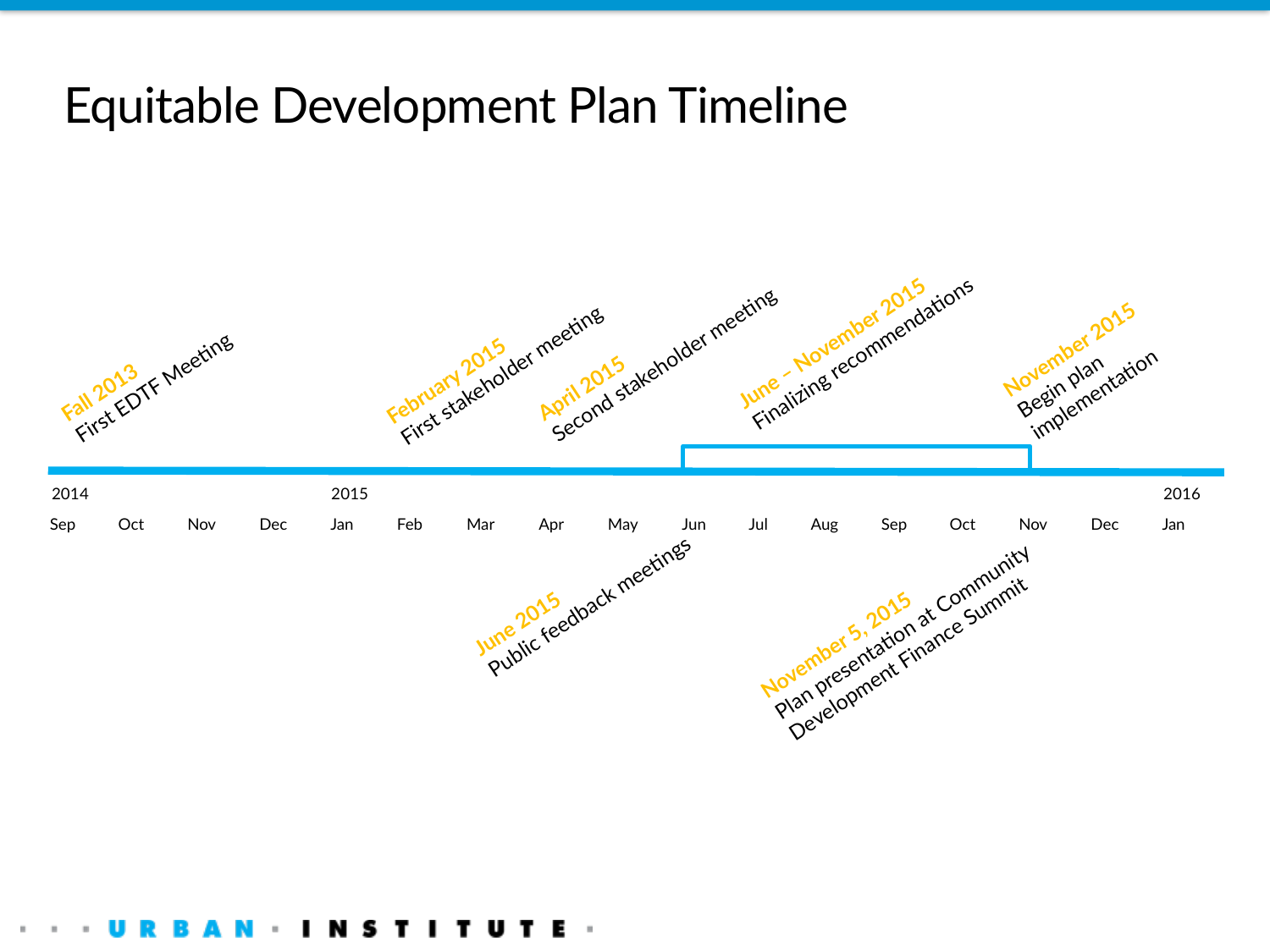

# Equitable Development Plan Timeline
June – November 2015
Finalizing recommendations

February 2015
First stakeholder meeting
April 2015
Second stakeholder meeting

November 2015
Begin plan implementation

Fall 2013
First EDTF Meeting

2014
2015
2016
Sep
Oct
Nov
Dec
Jan
Feb
Mar
Apr
May
Jun
Jul
Aug
Sep
Oct
Nov
Dec
Jan
June 2015
Public feedback meetings
November 5, 2015
Plan presentation at Community Development Finance Summit